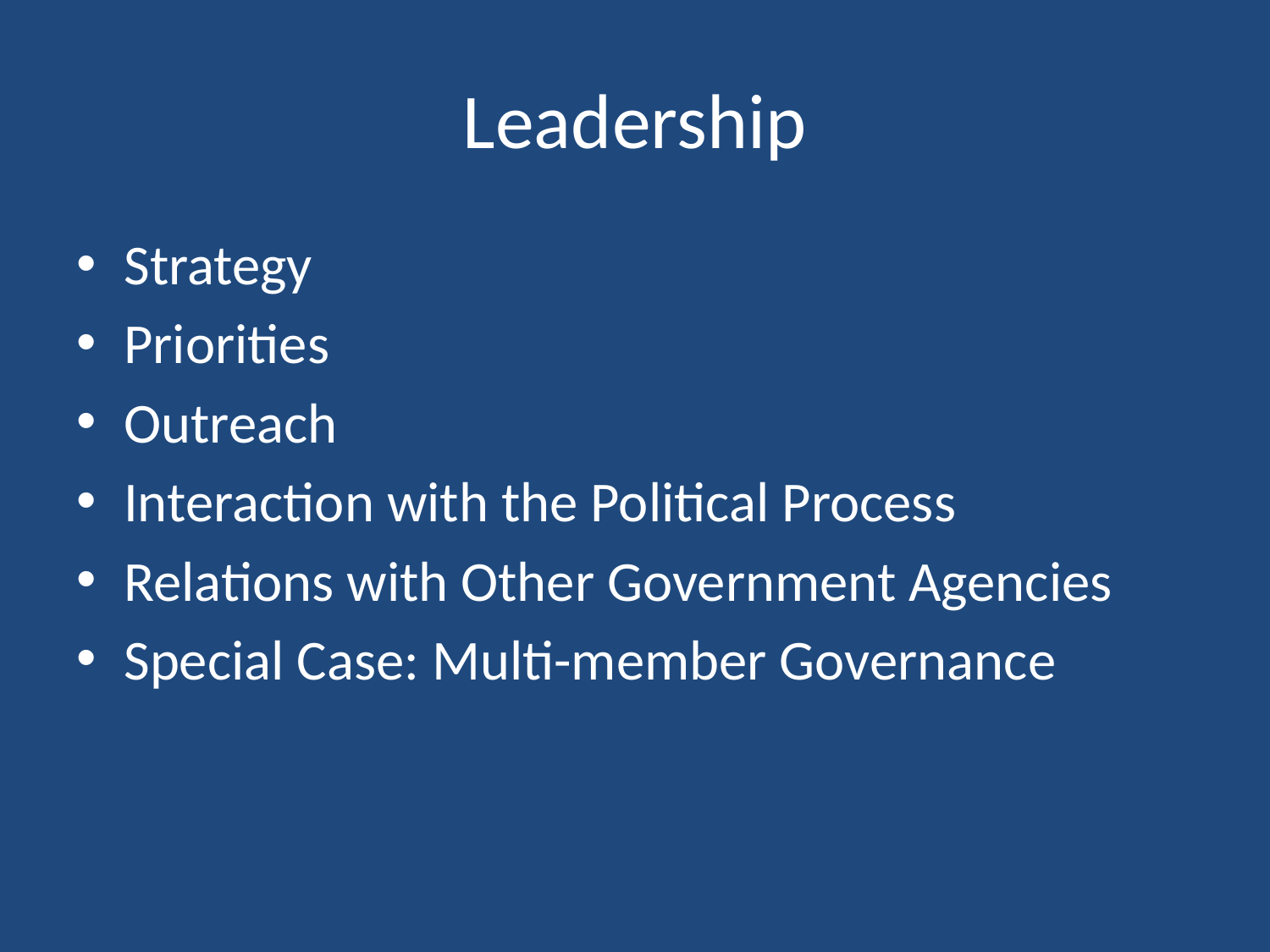

# Leadership
Strategy
Priorities
Outreach
Interaction with the Political Process
Relations with Other Government Agencies
Special Case: Multi-member Governance